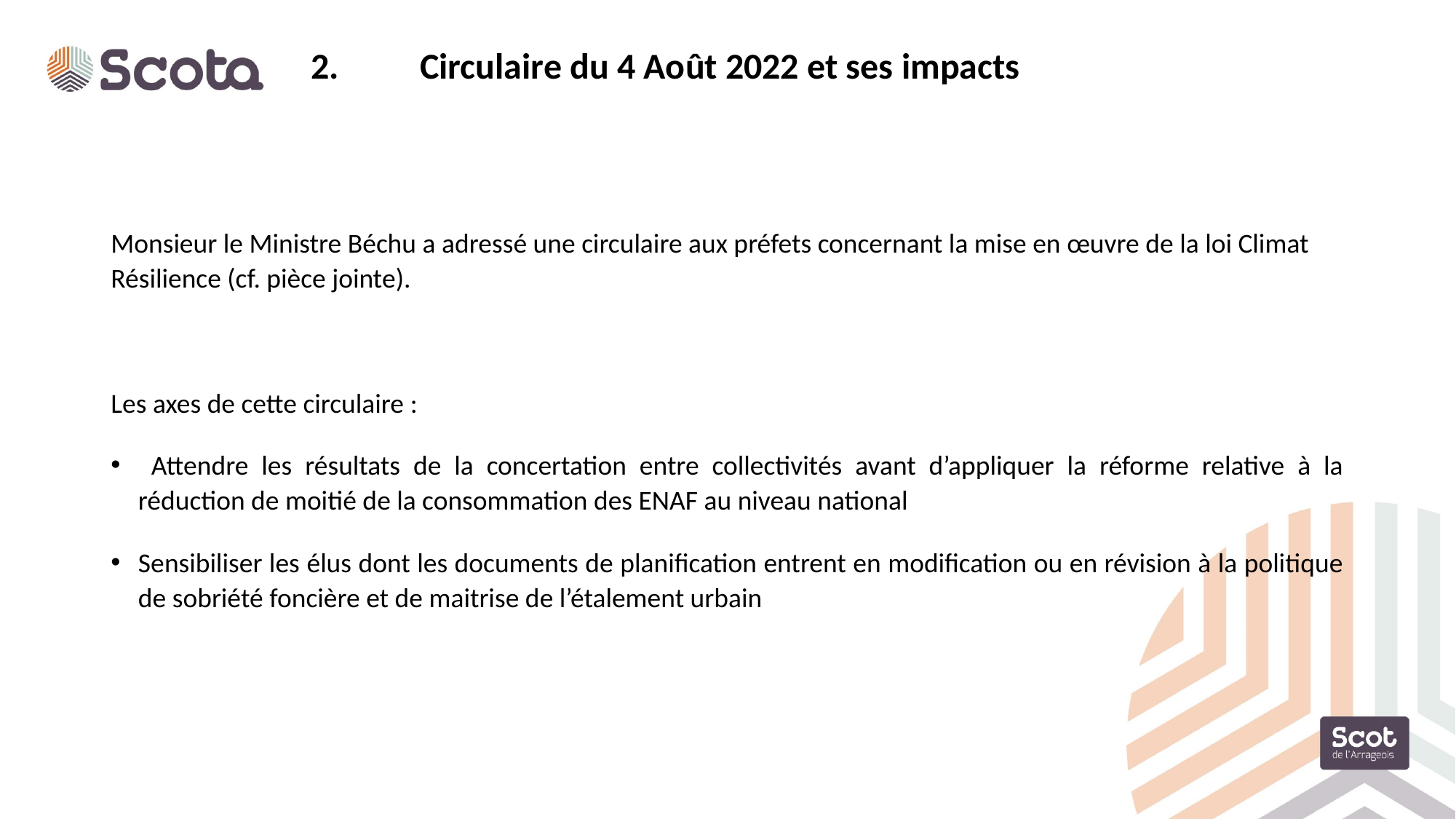

2.	Circulaire du 4 Août 2022 et ses impacts
Monsieur le Ministre Béchu a adressé une circulaire aux préfets concernant la mise en œuvre de la loi Climat Résilience (cf. pièce jointe).

Les axes de cette circulaire :
 Attendre les résultats de la concertation entre collectivités avant d’appliquer la réforme relative à la réduction de moitié de la consommation des ENAF au niveau national
Sensibiliser les élus dont les documents de planification entrent en modification ou en révision à la politique de sobriété foncière et de maitrise de l’étalement urbain